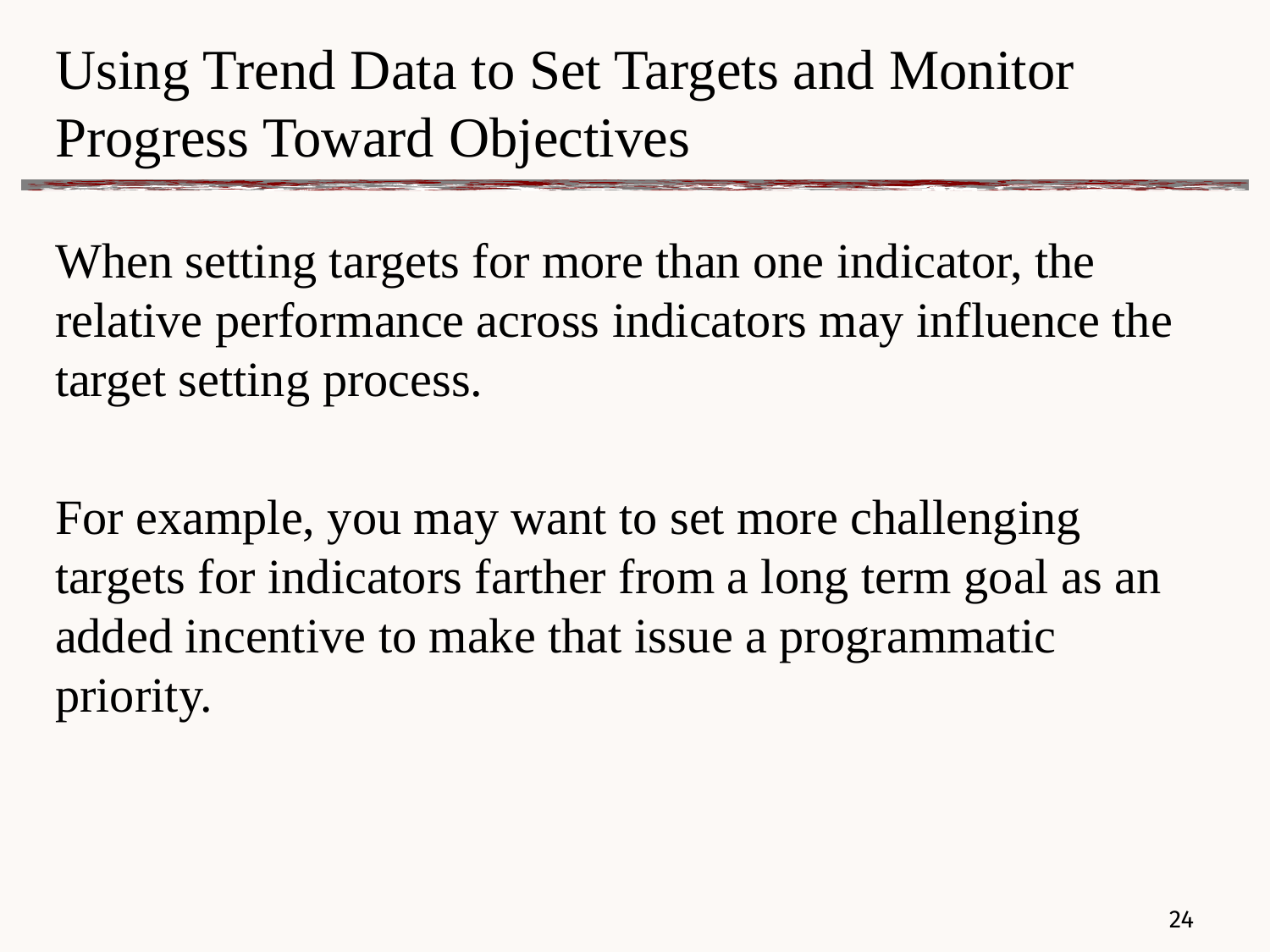

# Using Trend Data to Set Targets and Monitor Progress Toward Objectives
When setting targets for more than one indicator, the relative performance across indicators may influence the target setting process.

For example, you may want to set more challenging targets for indicators farther from a long term goal as an added incentive to make that issue a programmatic priority.
24